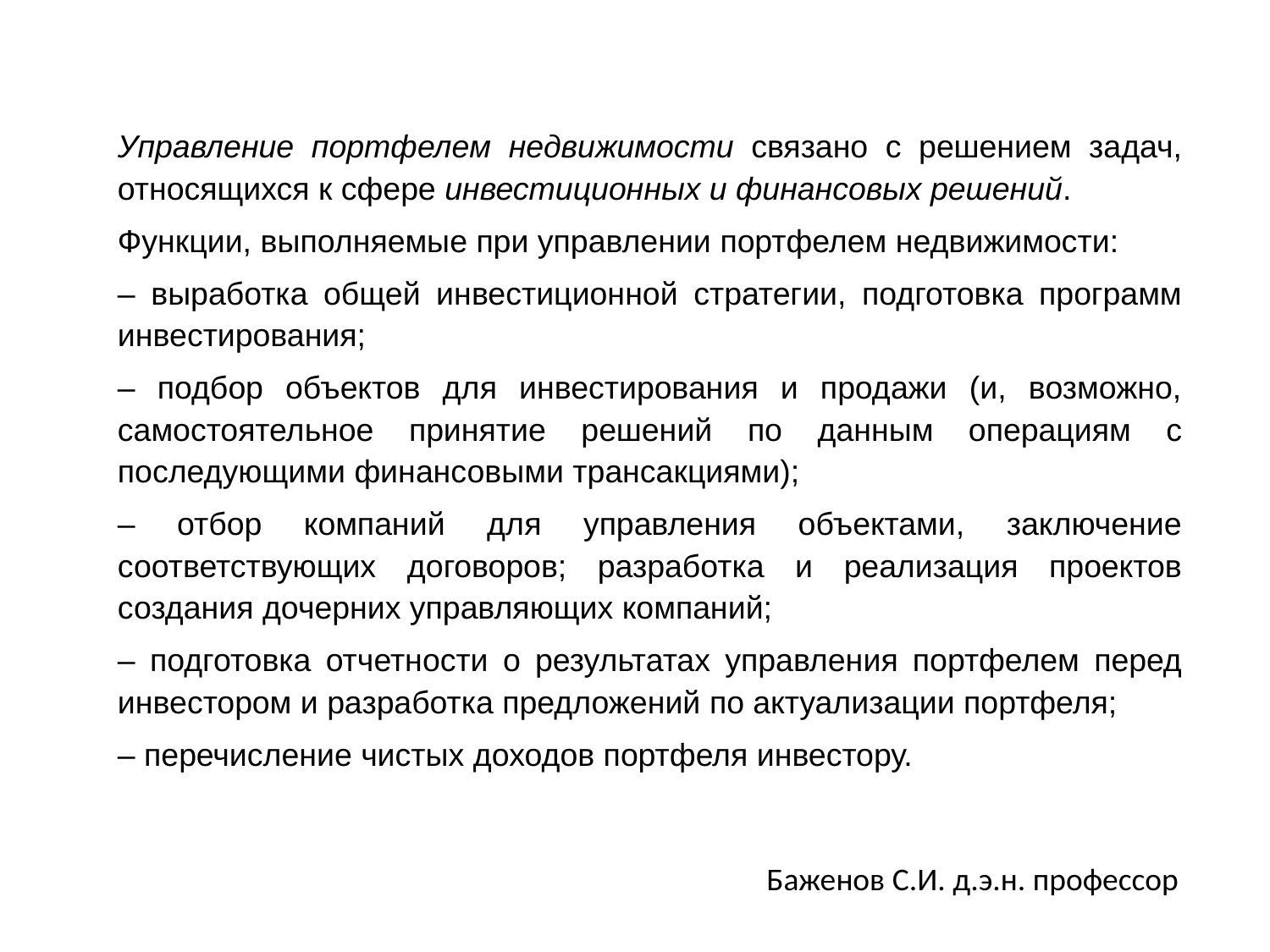

Управление портфелем недвижимости связано с решением задач, относящихся к сфере инвестиционных и финансовых решений.
Функции, выполняемые при управлении портфелем недвижимости:
– выработка общей инвестиционной стратегии, подготовка программ инвестирования;
– подбор объектов для инвестирования и продажи (и, возможно, самостоятельное принятие решений по данным операциям с последующими финансовыми трансакциями);
– отбор компаний для управления объектами, заключение соответствующих договоров; разработка и реализация проектов создания дочерних управляющих компаний;
– подготовка отчетности о результатах управления портфелем перед инвестором и разработка предложений по актуализации портфеля;
– перечисление чистых доходов портфеля инвестору.

Баженов С.И. д.э.н. профессор